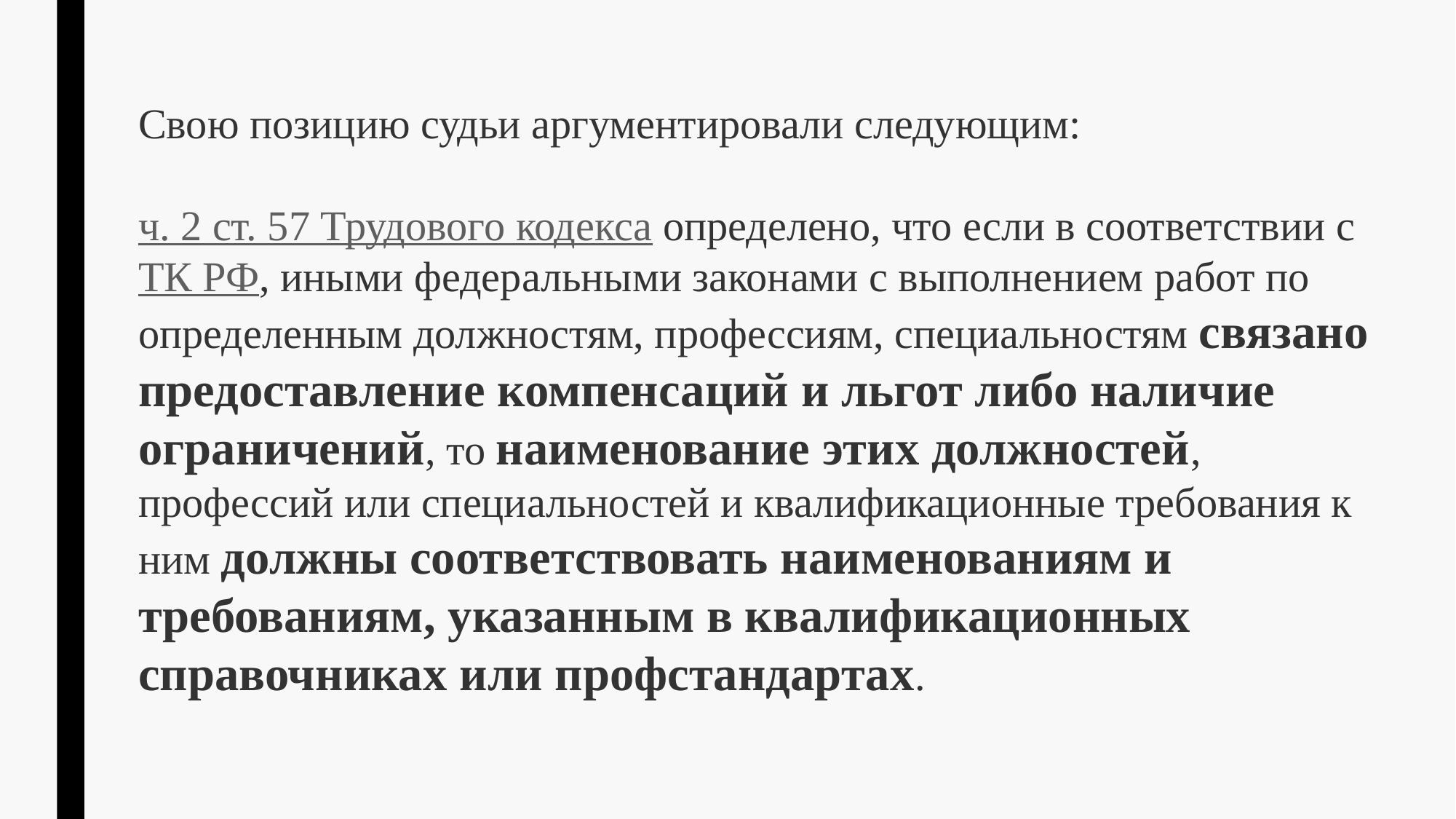

Свою позицию судьи аргументировали следующим:

ч. 2 ст. 57 Трудового кодекса определено, что если в соответствии с ТК РФ, иными федеральными законами с выполнением работ по определенным должностям, профессиям, специальностям связано предоставление компенсаций и льгот либо наличие ограничений, то наименование этих должностей, профессий или специальностей и квалификационные требования к ним должны соответствовать наименованиям и требованиям, указанным в квалификационных справочниках или профстандартах.